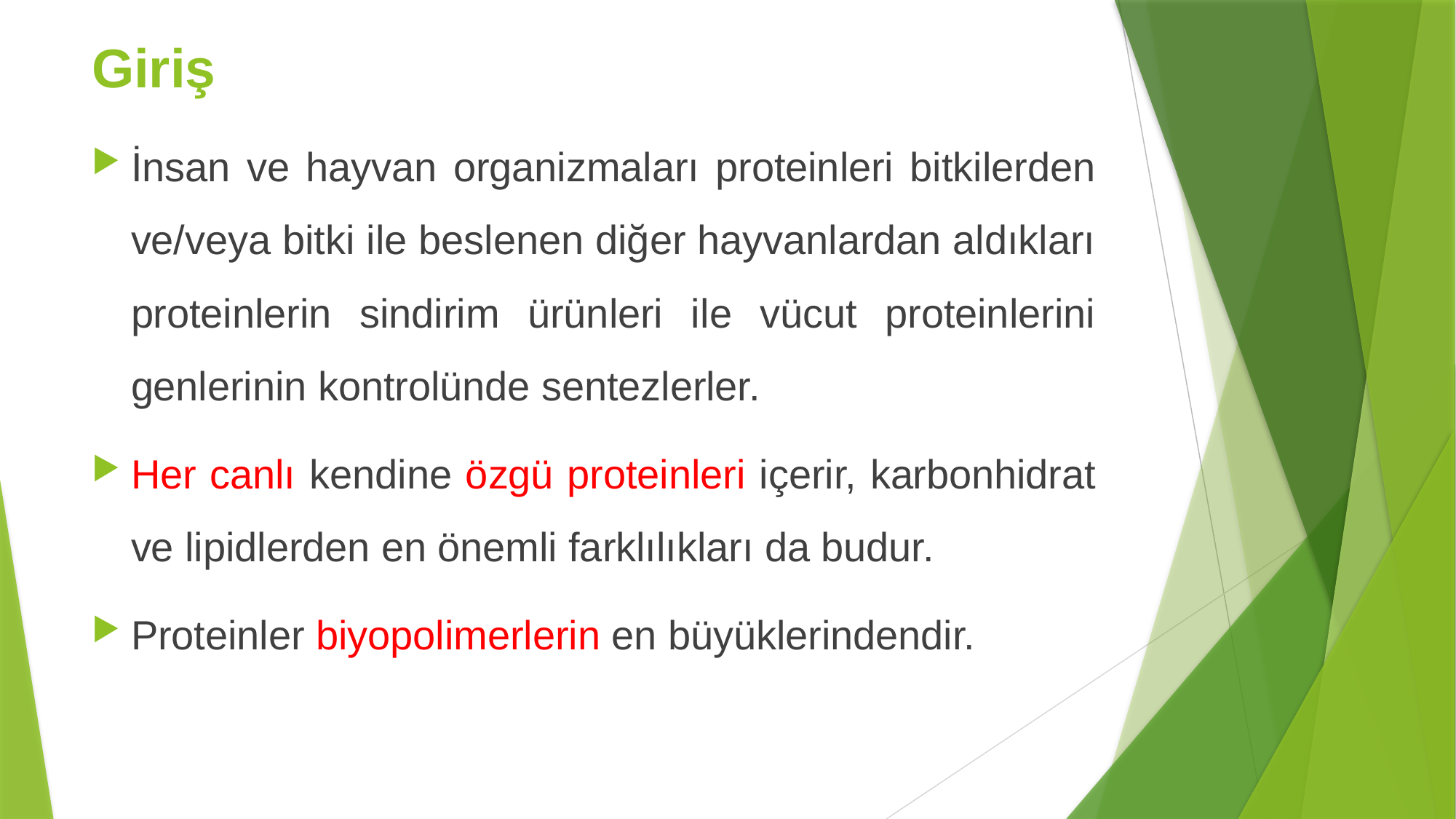

Giriş
İnsan ve hayvan organizmaları proteinleri bitkilerden ve/veya bitki ile beslenen diğer hayvanlardan aldıkları proteinlerin sindirim ürünleri ile vücut proteinlerini genlerinin kontrolünde sentezlerler.
Her canlı kendine özgü proteinleri içerir, karbonhidrat ve lipidlerden en önemli farklılıkları da budur.
Proteinler biyopolimerlerin en büyüklerindendir.